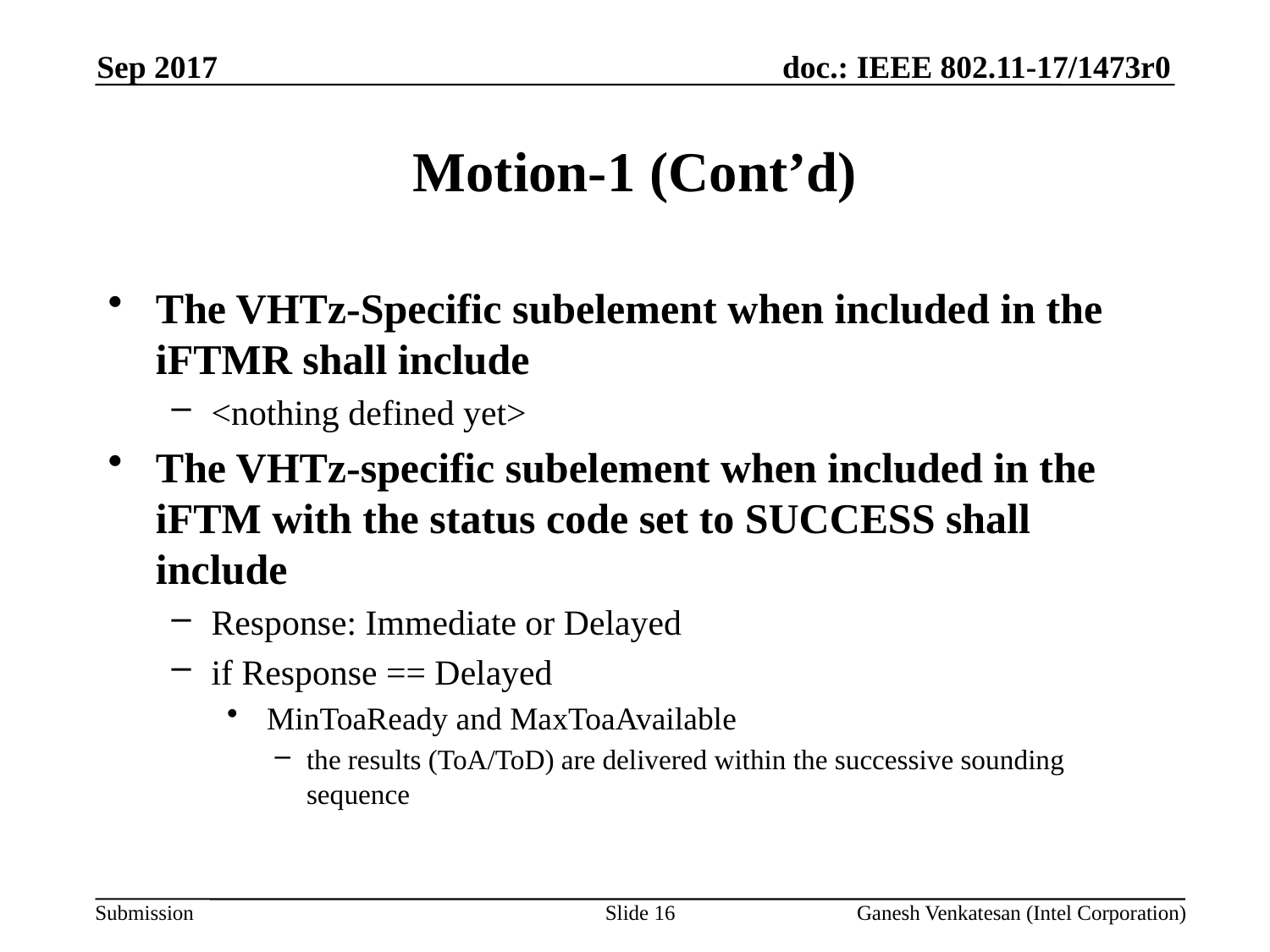

Sep 2017
# Motion-1 (Cont’d)
The VHTz-Specific subelement when included in the iFTMR shall include
<nothing defined yet>
The VHTz-specific subelement when included in the iFTM with the status code set to SUCCESS shall include
Response: Immediate or Delayed
if Response == Delayed
 MinToaReady and MaxToaAvailable
the results (ToA/ToD) are delivered within the successive sounding sequence

Slide 16
Ganesh Venkatesan (Intel Corporation)